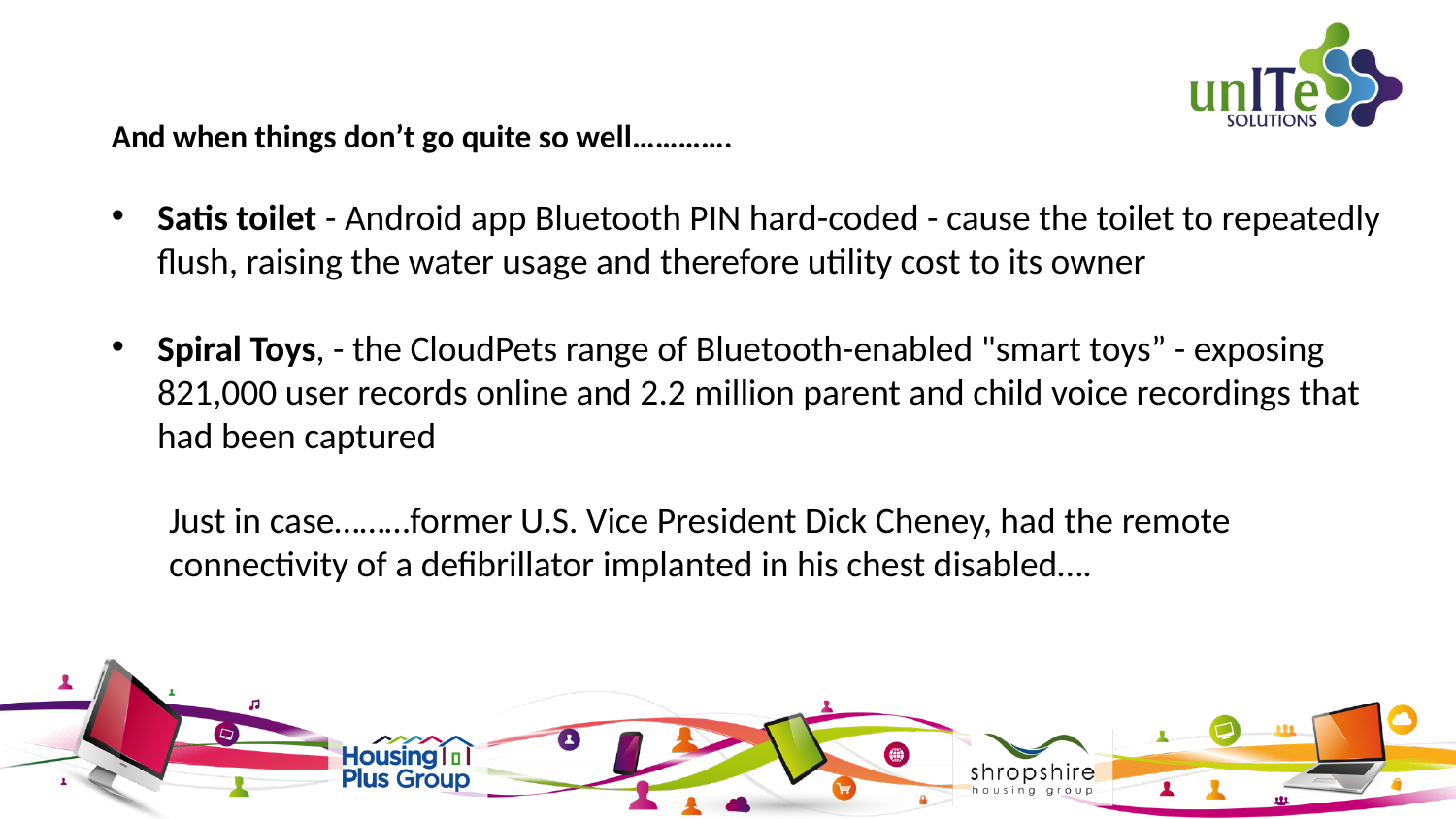

And when things don’t go quite so well………….

Satis toilet - Android app Bluetooth PIN hard-coded - cause the toilet to repeatedly flush, raising the water usage and therefore utility cost to its owner

Spiral Toys, - the CloudPets range of Bluetooth-enabled "smart toys” - exposing 821,000 user records online and 2.2 million parent and child voice recordings that had been captured
Just in case………former U.S. Vice President Dick Cheney, had the remote connectivity of a defibrillator implanted in his chest disabled….